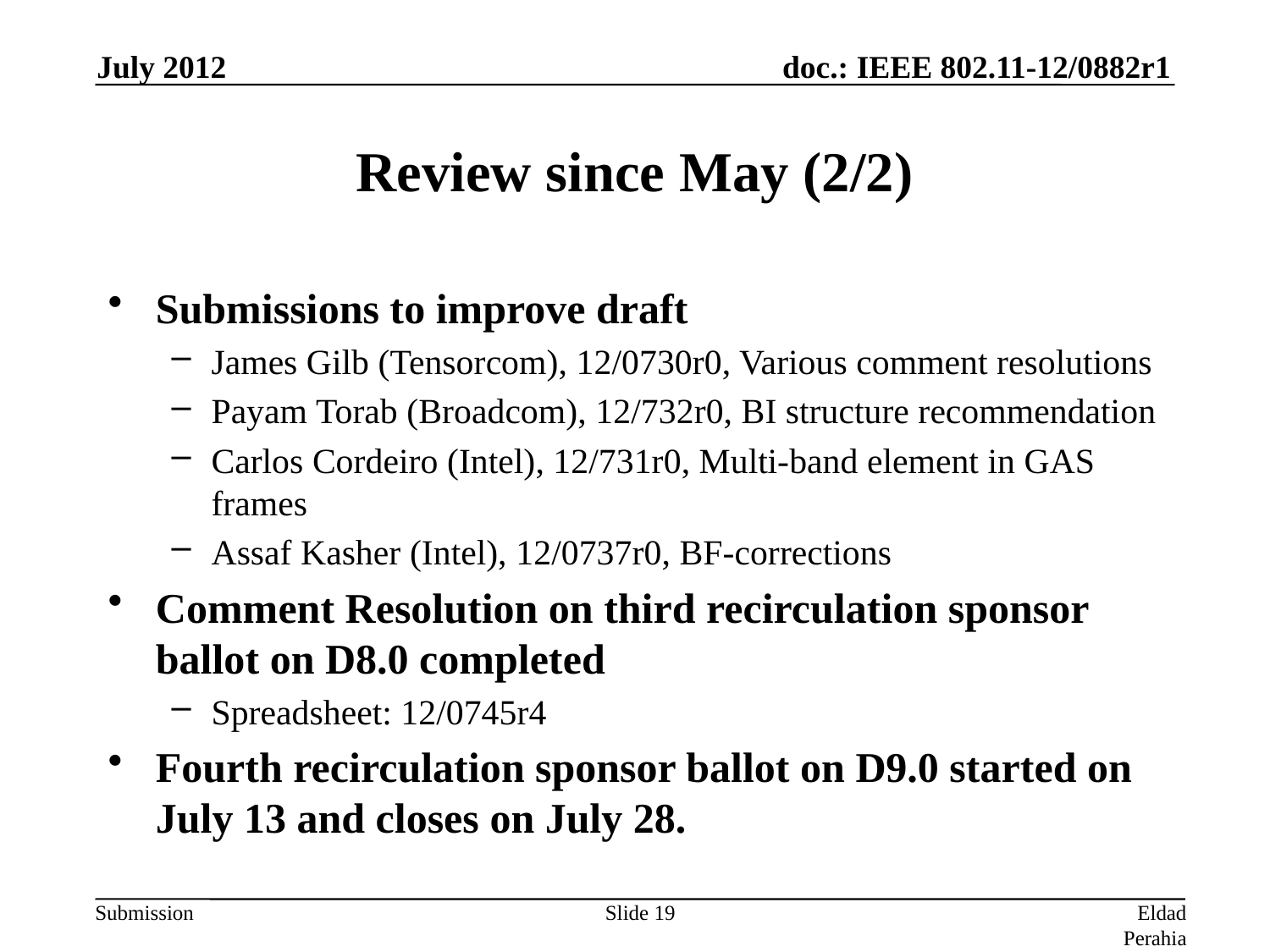

July 2012
# Review since May (2/2)
Submissions to improve draft
James Gilb (Tensorcom), 12/0730r0, Various comment resolutions
Payam Torab (Broadcom), 12/732r0, BI structure recommendation
Carlos Cordeiro (Intel), 12/731r0, Multi-band element in GAS frames
Assaf Kasher (Intel), 12/0737r0, BF-corrections
Comment Resolution on third recirculation sponsor ballot on D8.0 completed
Spreadsheet: 12/0745r4
Fourth recirculation sponsor ballot on D9.0 started on July 13 and closes on July 28.
Slide 19
Eldad Perahia, Intel Corporation